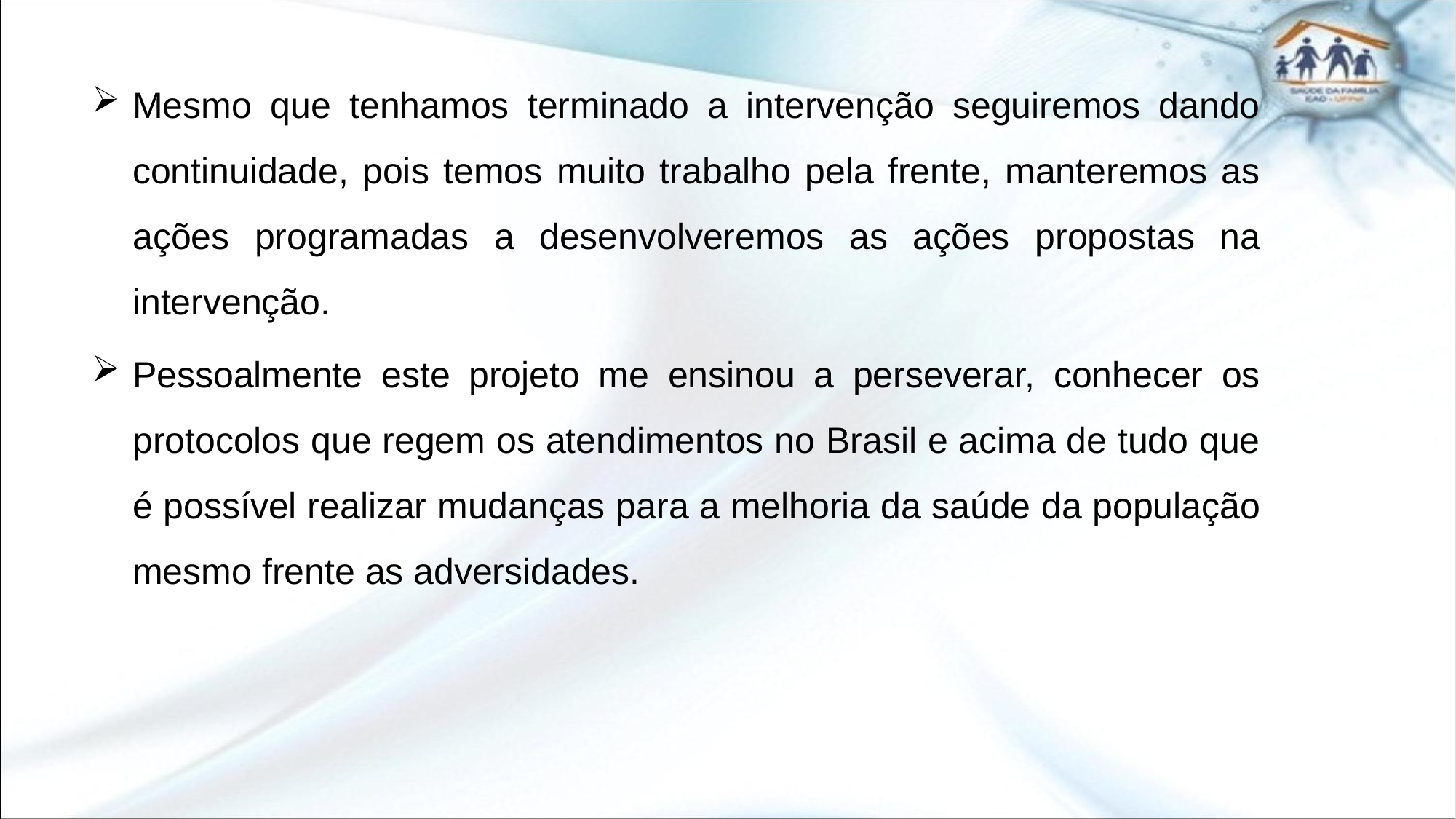

Mesmo que tenhamos terminado a intervenção seguiremos dando continuidade, pois temos muito trabalho pela frente, manteremos as ações programadas a desenvolveremos as ações propostas na intervenção.
Pessoalmente este projeto me ensinou a perseverar, conhecer os protocolos que regem os atendimentos no Brasil e acima de tudo que é possível realizar mudanças para a melhoria da saúde da população mesmo frente as adversidades.